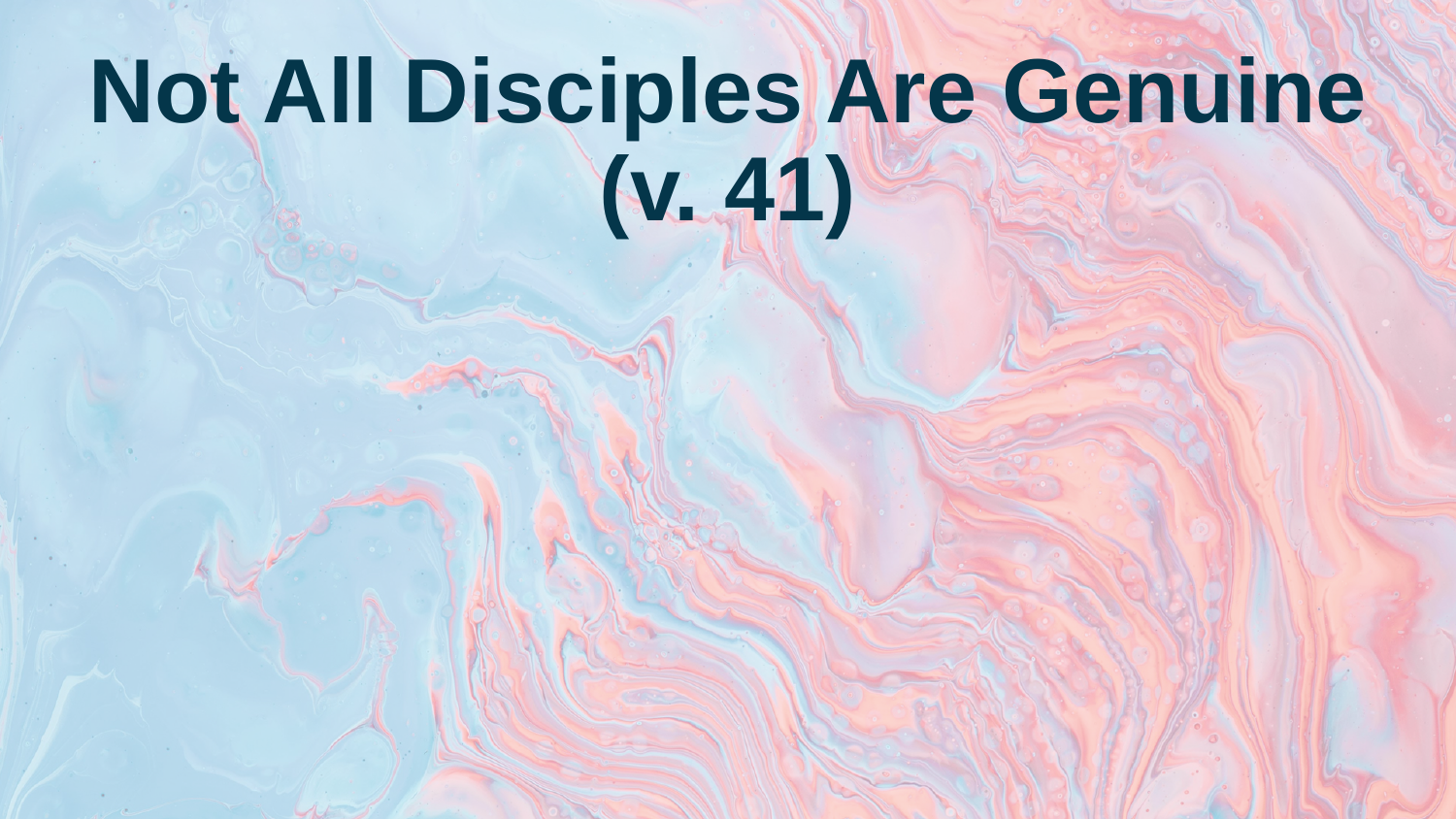

# Not All Disciples Are Genuine (v. 41)